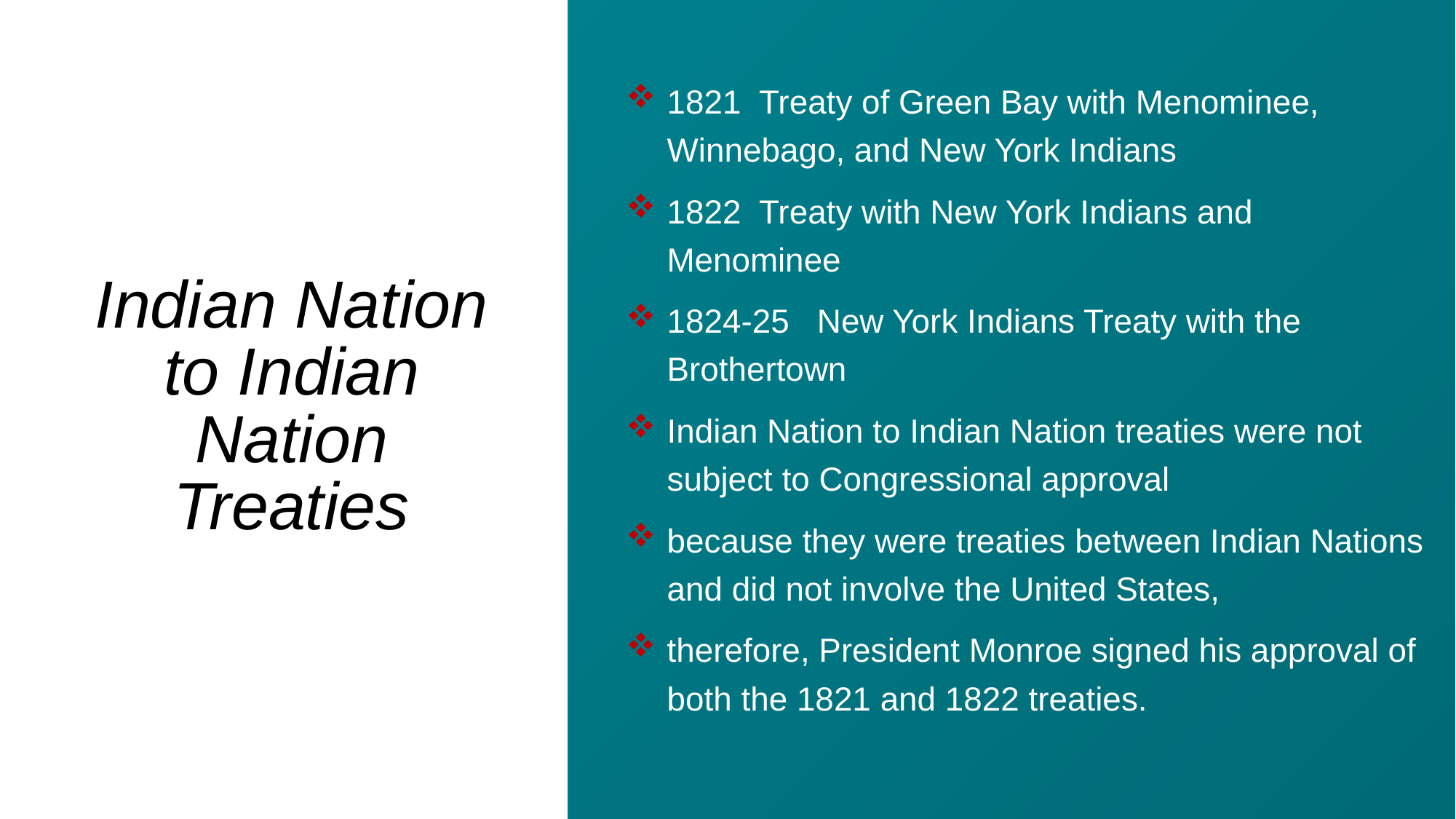

1821  Treaty of Green Bay with Menominee, Winnebago, and New York Indians
1822  Treaty with New York Indians and Menominee
1824-25   New York Indians Treaty with the Brothertown
Indian Nation to Indian Nation treaties were not subject to Congressional approval
because they were treaties between Indian Nations and did not involve the United States,
therefore, President Monroe signed his approval of both the 1821 and 1822 treaties.
# Indian Nation to Indian Nation Treaties